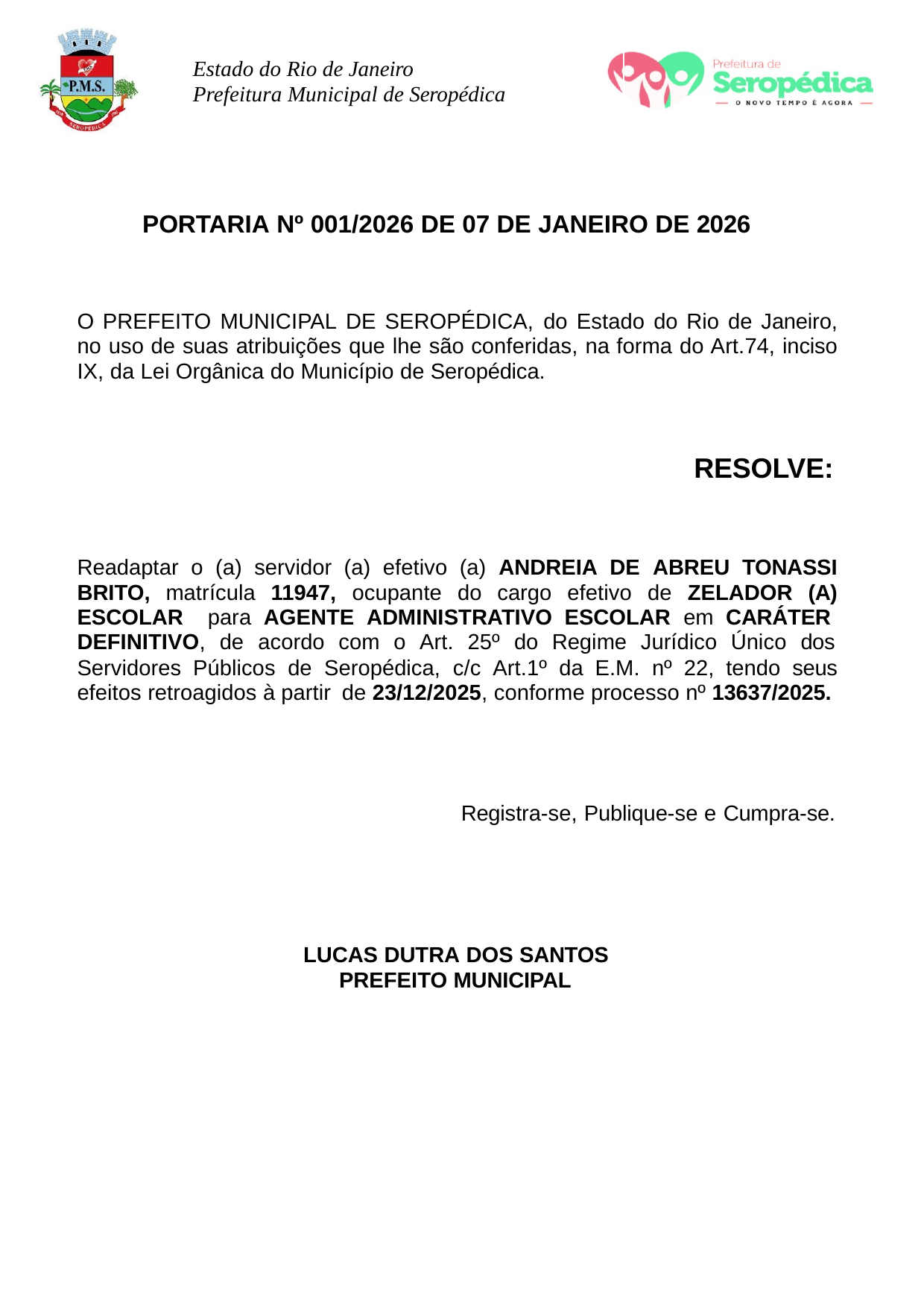

Estado do Rio de Janeiro Prefeitura Municipal de Seropédica
PORTARIA Nº 001/2026 DE 07 DE JANEIRO DE 2026
O PREFEITO MUNICIPAL DE SEROPÉDICA, do Estado do Rio de Janeiro, no uso de suas atribuições que lhe são conferidas, na forma do Art.74, inciso IX, da Lei Orgânica do Município de Seropédica.
RESOLVE:
Readaptar o (a) servidor (a) efetivo (a) ANDREIA DE ABREU TONASSI BRITO,  matrícula  11947,  ocupante  do  cargo  efetivo  de  ZELADOR  (A) ESCOLAR  para AGENTE ADMINISTRATIVO ESCOLAR em CARÁTER
DEFINITIVO,  de  acordo com  o Art.  25º  do Regime Jurídico Único  dos
Servidores Públicos de Seropédica, c/c Art.1º da E.M. nº 22, tendo seus efeitos retroagidos à partir de 23/12/2025, conforme processo nº 13637/2025.
Registra-se, Publique-se e Cumpra-se.
LUCAS DUTRA DOS SANTOS PREFEITO MUNICIPAL